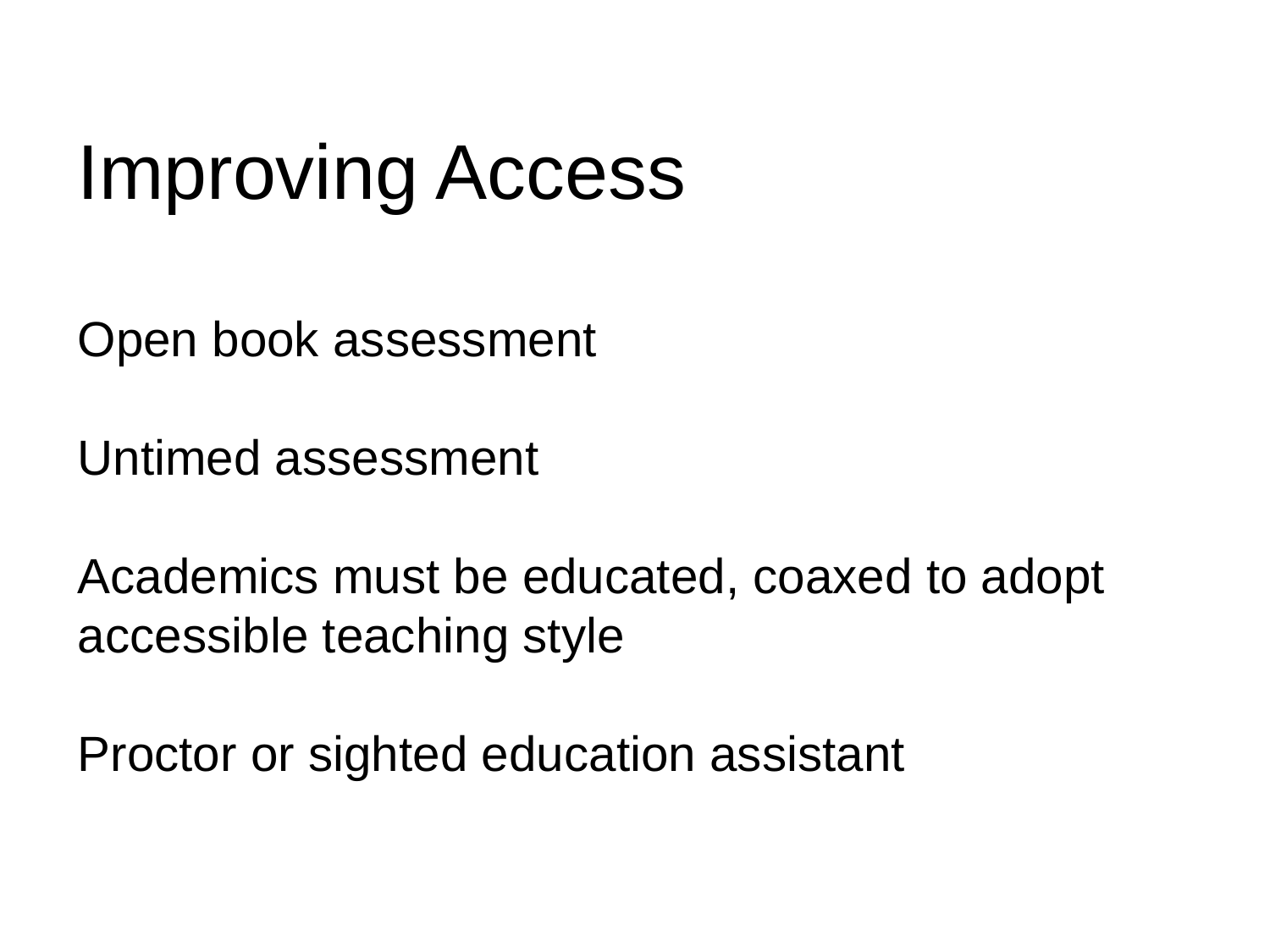

# Improving Access Open book assessment Untimed assessment Academics must be educated, coaxed to adopt accessible teaching style Proctor or sighted education assistant